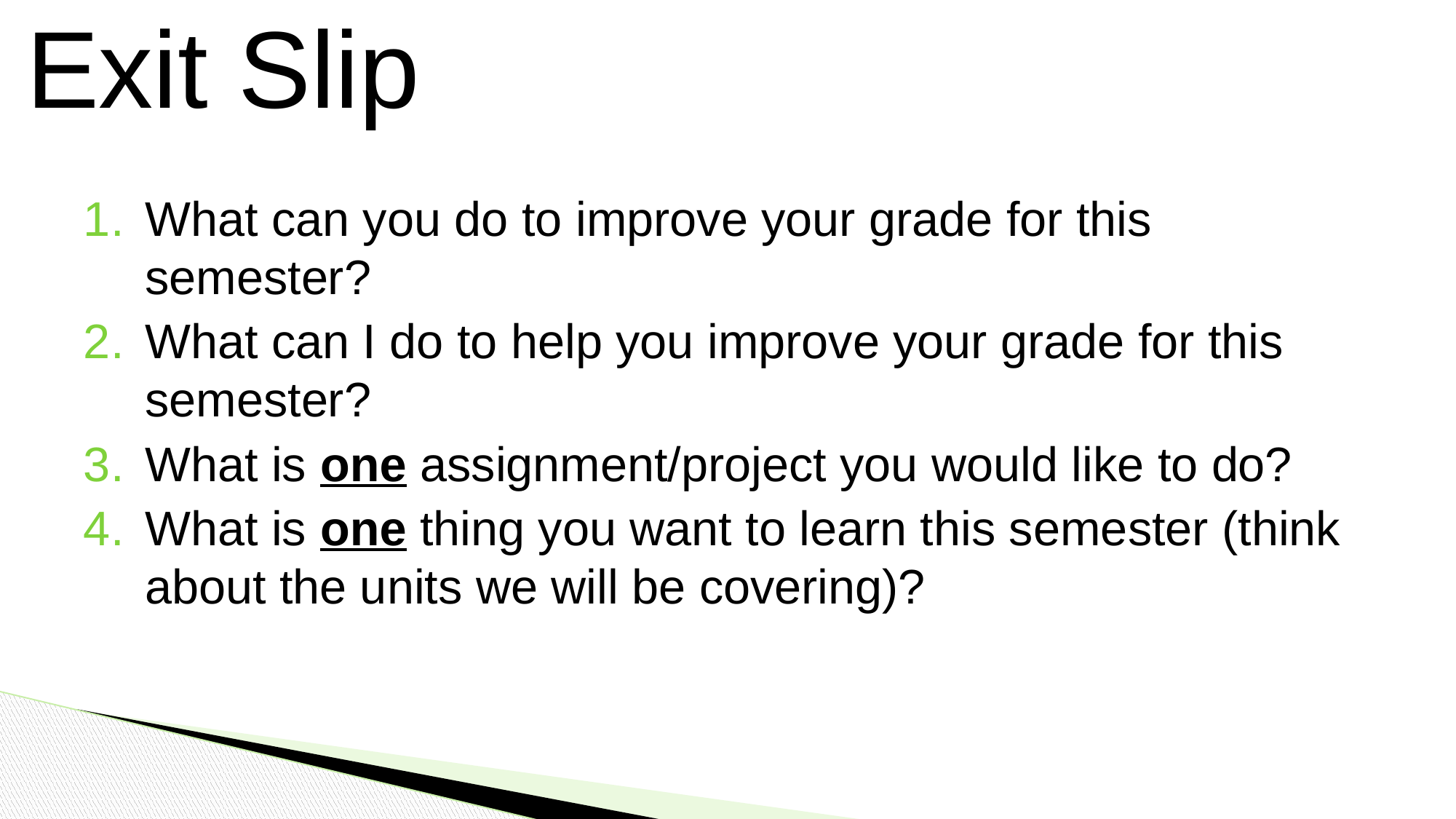

# Exit Slip
What can you do to improve your grade for this semester?
What can I do to help you improve your grade for this semester?
What is one assignment/project you would like to do?
What is one thing you want to learn this semester (think about the units we will be covering)?